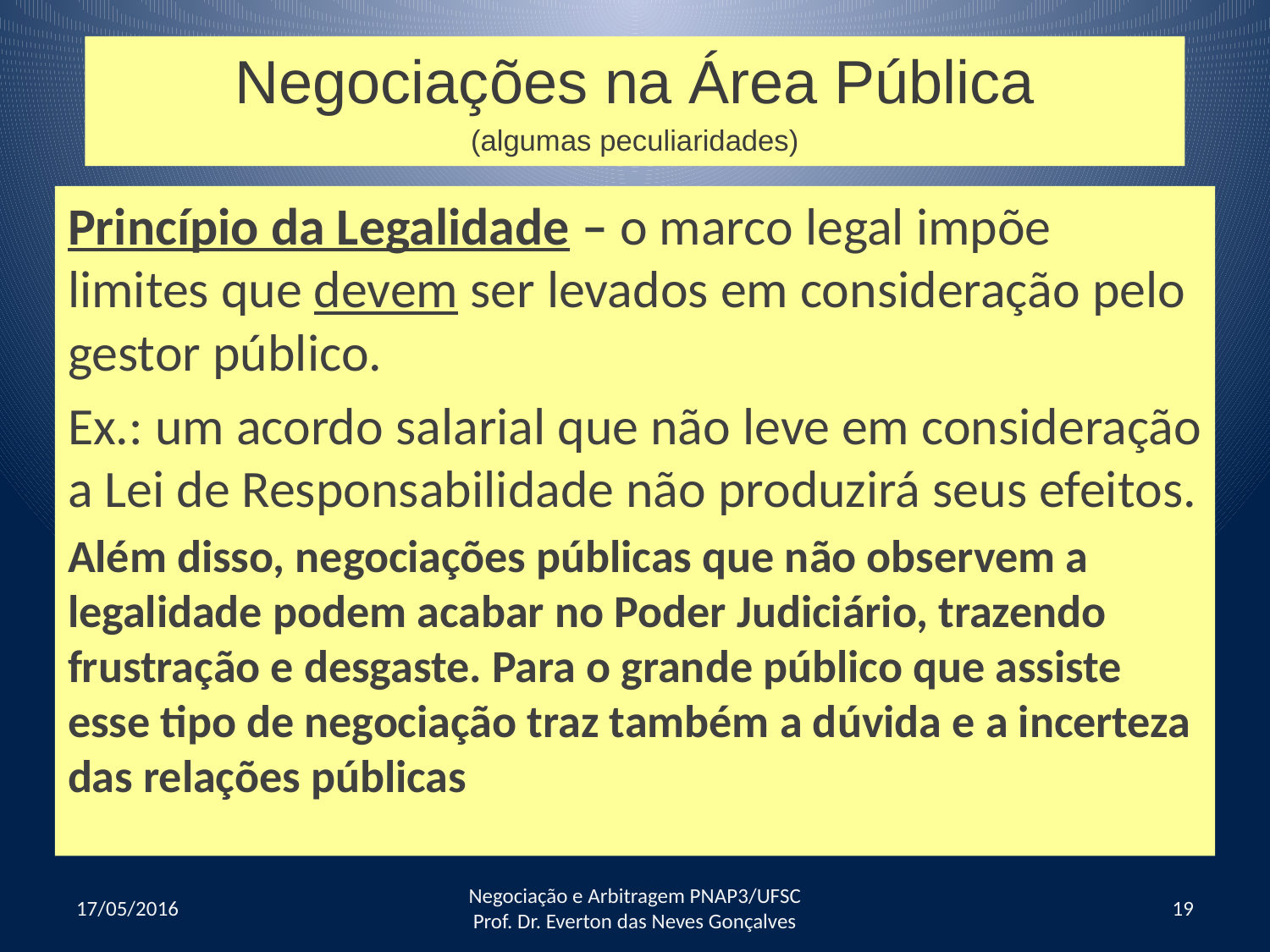

Negociações na Área Pública
(algumas peculiaridades)

Princípio da Legalidade – o marco legal impõe limites que devem ser levados em consideração pelo gestor público.
Ex.: um acordo salarial que não leve em consideração a Lei de Responsabilidade não produzirá seus efeitos.
Além disso, negociações públicas que não observem a legalidade podem acabar no Poder Judiciário, trazendo frustração e desgaste. Para o grande público que assiste esse tipo de negociação traz também a dúvida e a incerteza das relações públicas
17/05/2016
Negociação e Arbitragem PNAP3/UFSC Prof. Dr. Everton das Neves Gonçalves
19